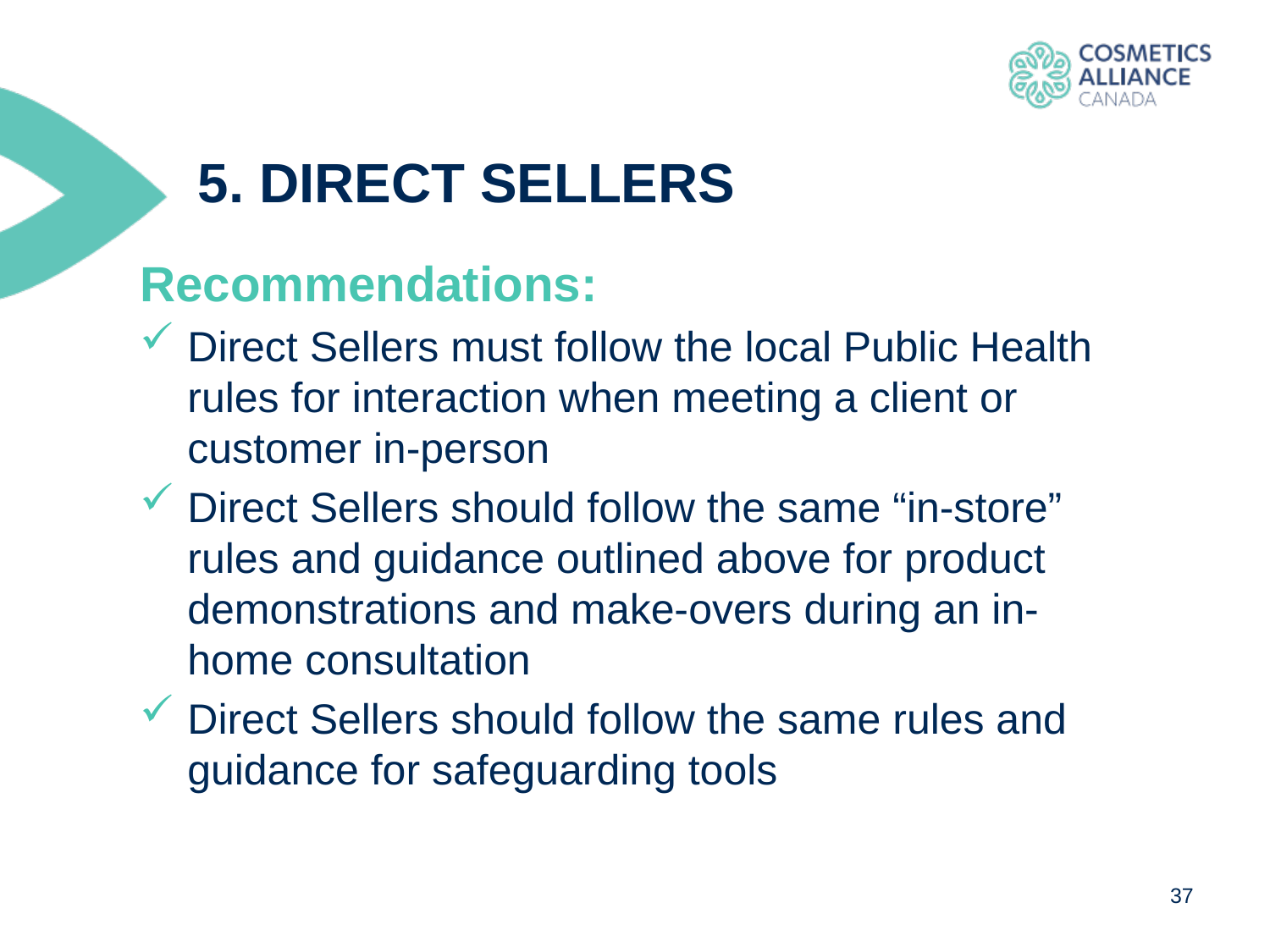

# 5. Direct sellers
Recommendations:
Direct Sellers must follow the local Public Health rules for interaction when meeting a client or customer in-person
Direct Sellers should follow the same “in-store” rules and guidance outlined above for product demonstrations and make-overs during an in-home consultation
Direct Sellers should follow the same rules and guidance for safeguarding tools
37